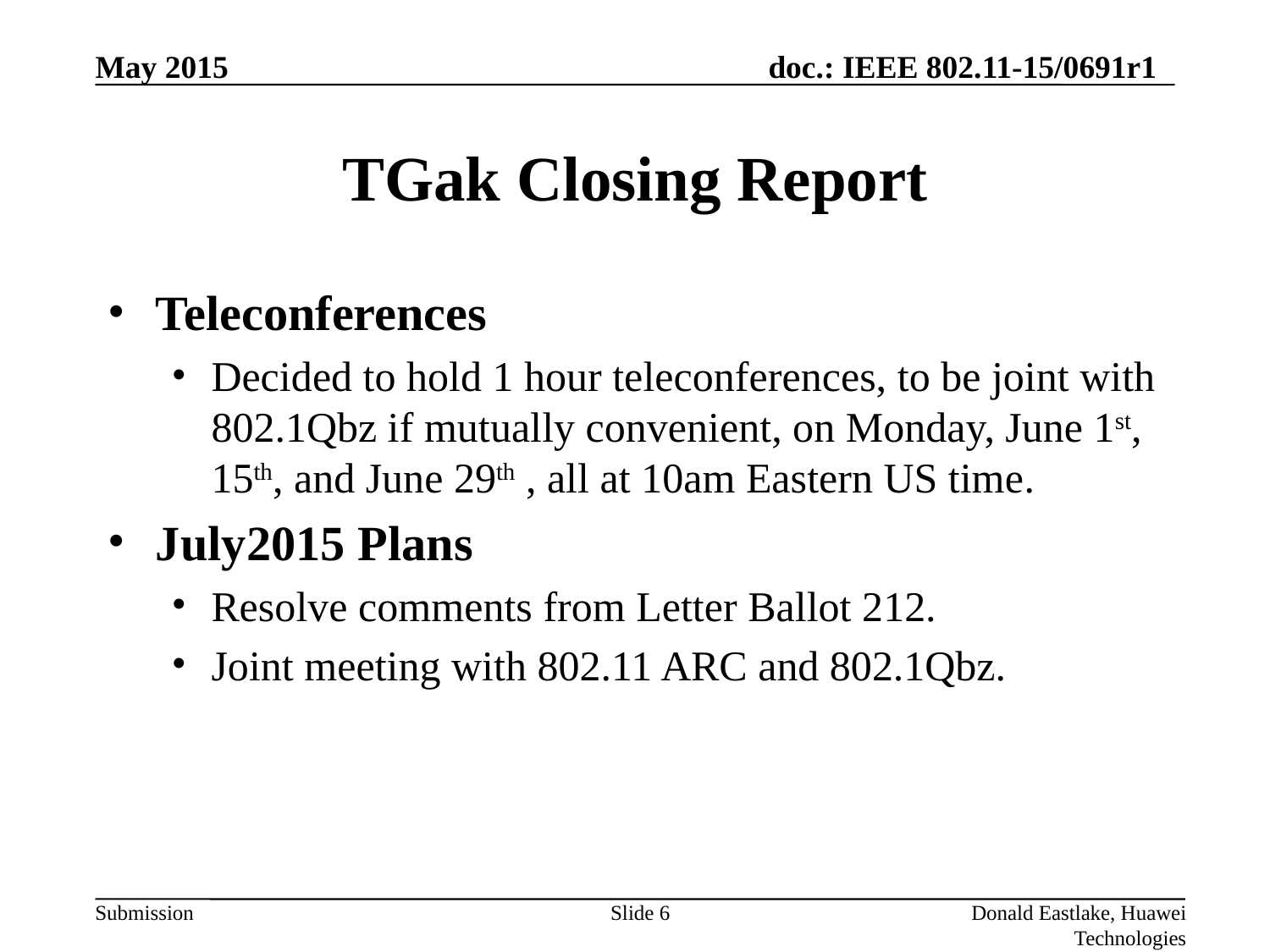

# TGak Closing Report
Teleconferences
Decided to hold 1 hour teleconferences, to be joint with 802.1Qbz if mutually convenient, on Monday, June 1st, 15th, and June 29th , all at 10am Eastern US time.
July2015 Plans
Resolve comments from Letter Ballot 212.
Joint meeting with 802.11 ARC and 802.1Qbz.

Slide 6
Donald Eastlake, Huawei Technologies